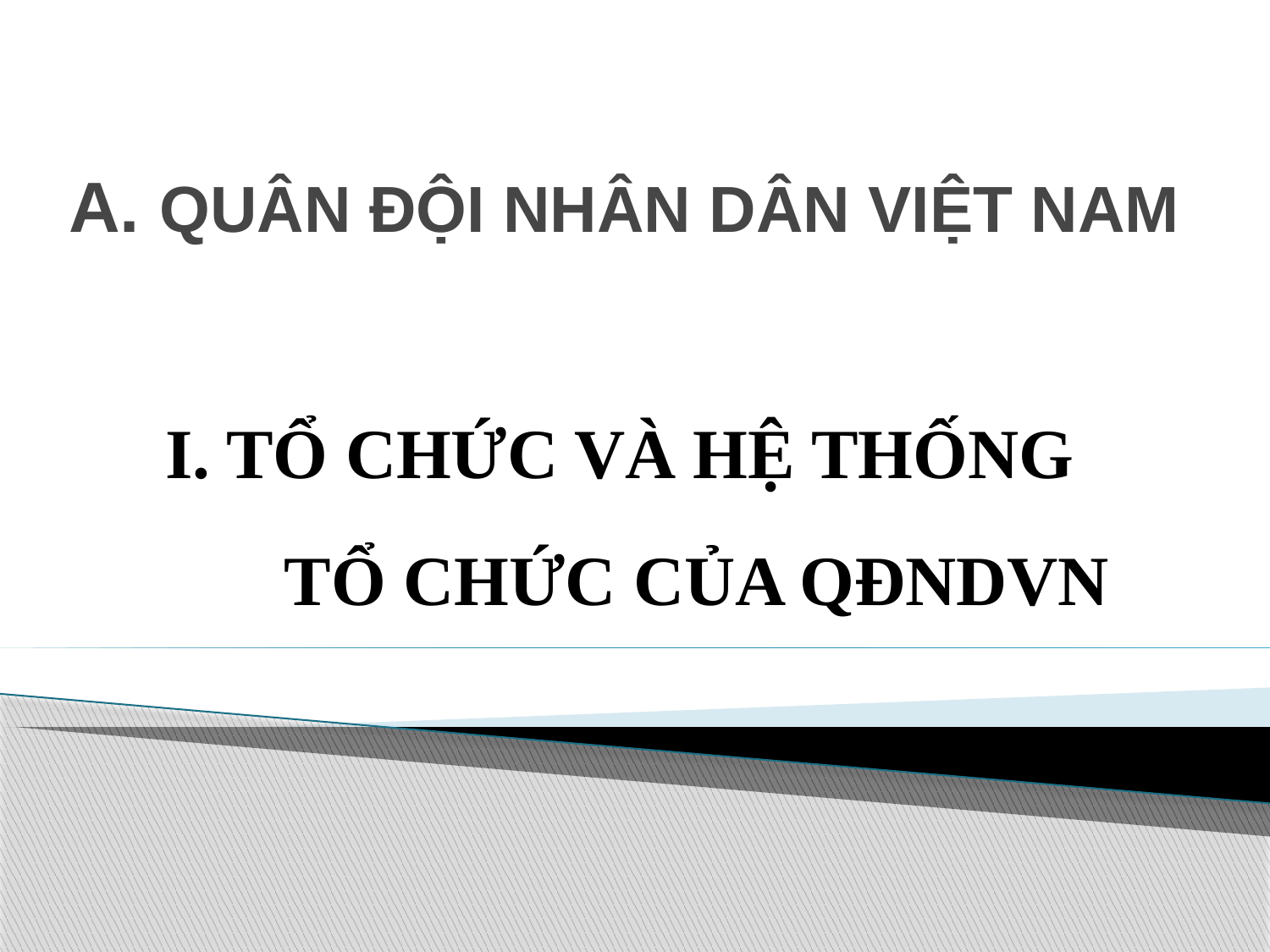

# A. QUÂN ĐỘI NHÂN DÂN VIỆT NAM
I. TỔ CHỨC VÀ HỆ THỐNG TỔ CHỨC CỦA QĐNDVN